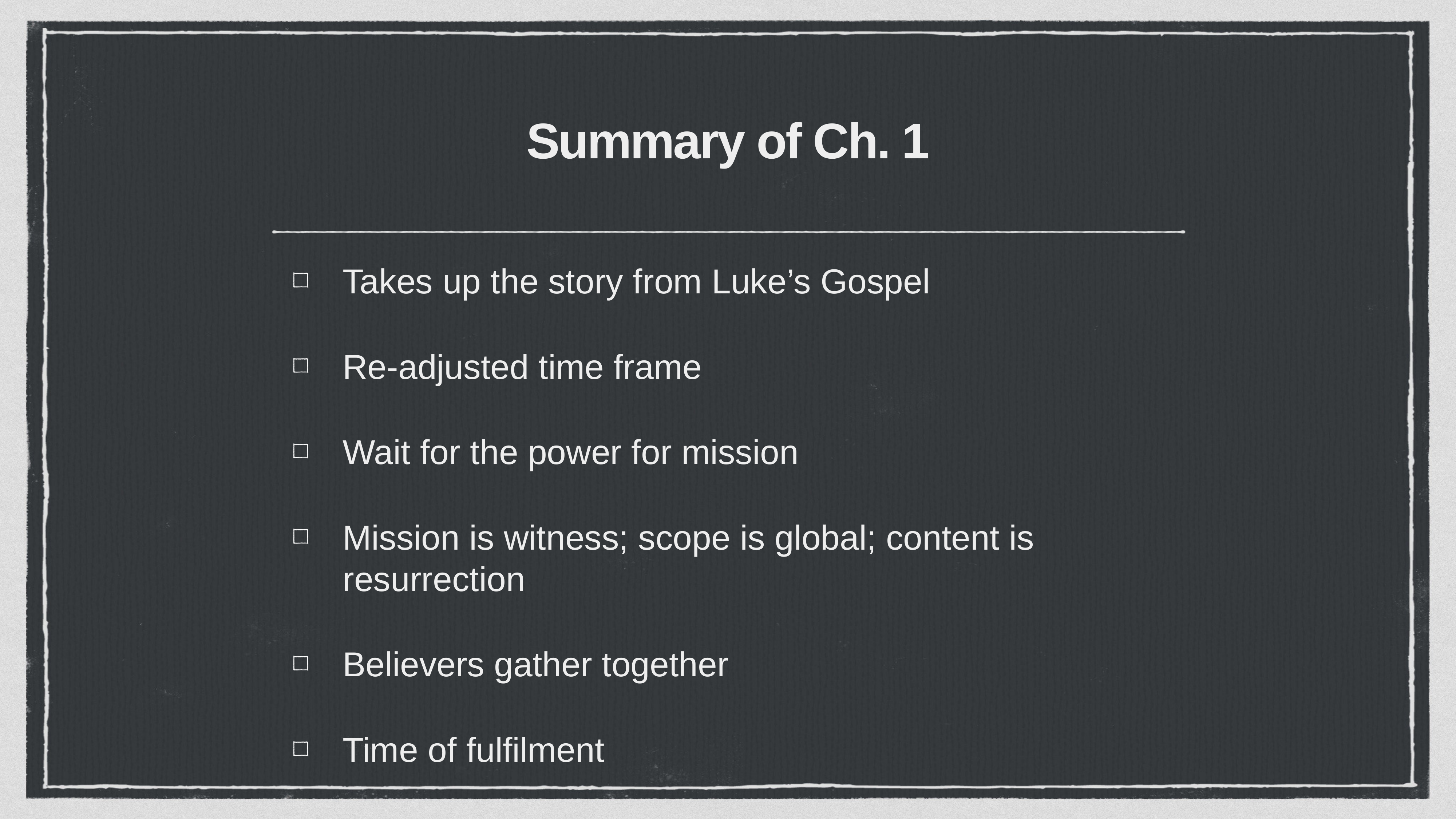

# Summary of Ch. 1
Takes up the story from Luke’s Gospel
Re-adjusted time frame
Wait for the power for mission
Mission is witness; scope is global; content is resurrection
Believers gather together
Time of fulfilment